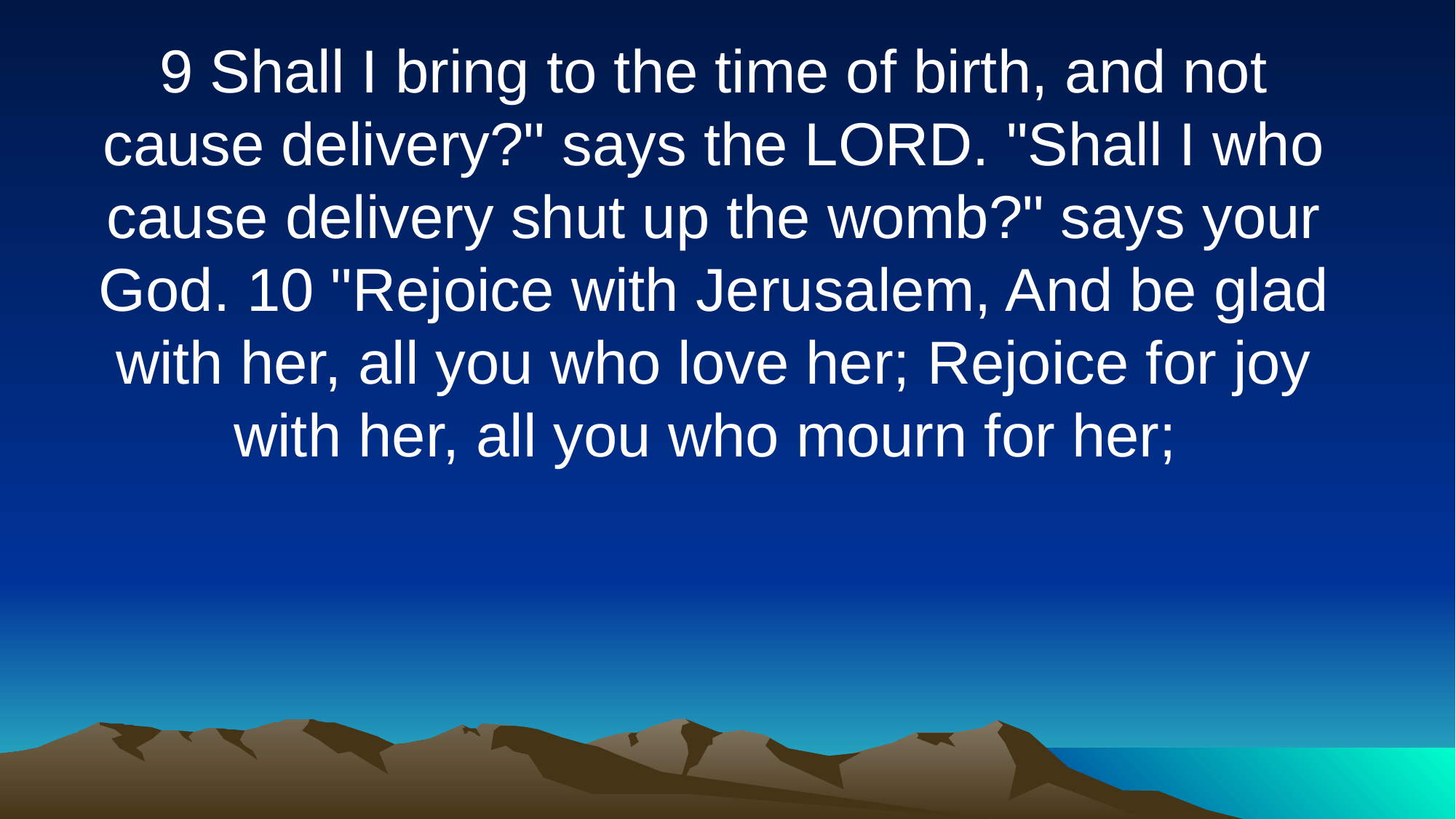

9 Shall I bring to the time of birth, and not cause delivery?" says the LORD. "Shall I who cause delivery shut up the womb?" says your God. 10 "Rejoice with Jerusalem, And be glad with her, all you who love her; Rejoice for joy with her, all you who mourn for her;